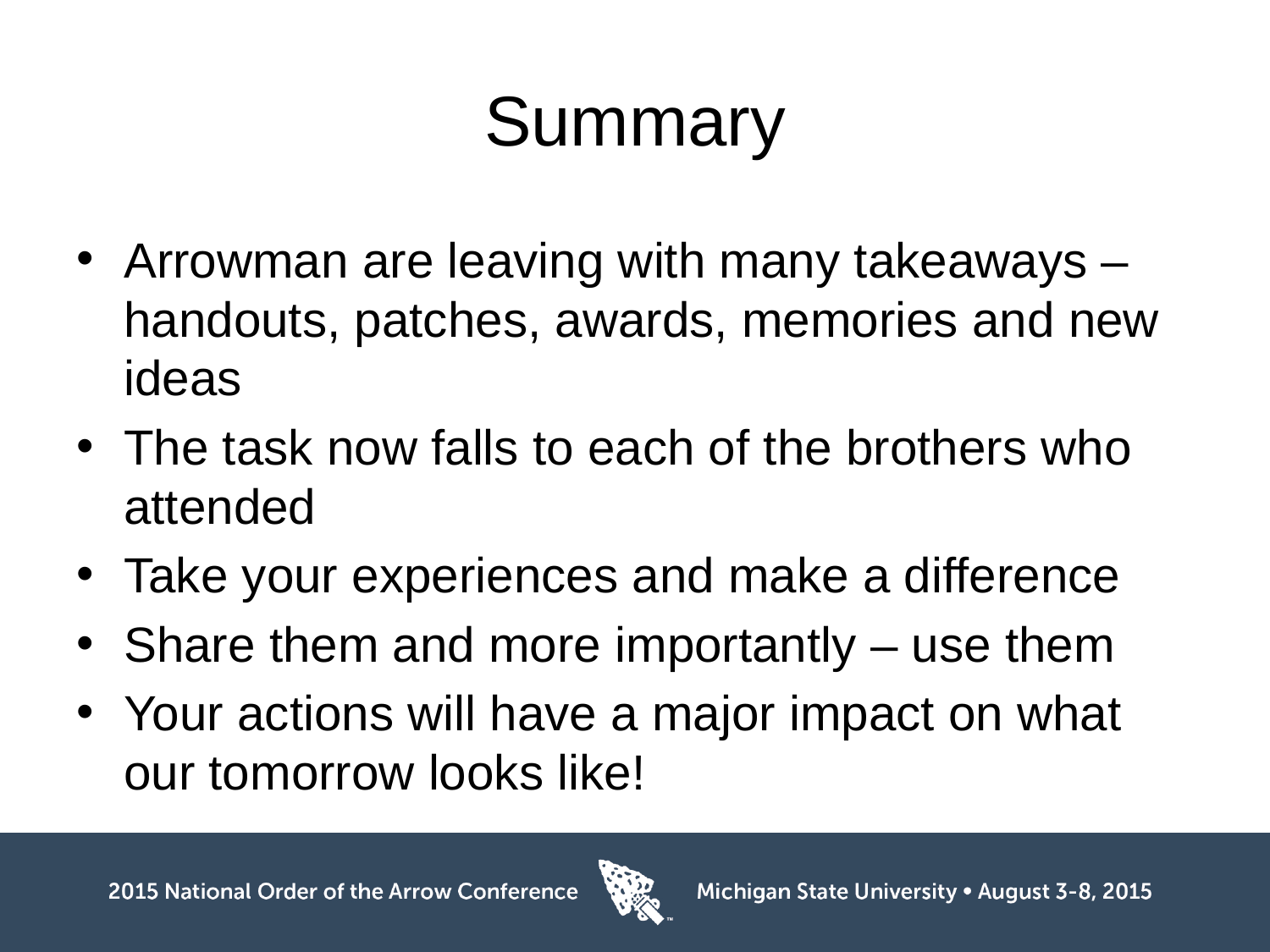

# Summary
Arrowman are leaving with many takeaways – handouts, patches, awards, memories and new ideas
The task now falls to each of the brothers who attended
Take your experiences and make a difference
Share them and more importantly – use them
Your actions will have a major impact on what our tomorrow looks like!